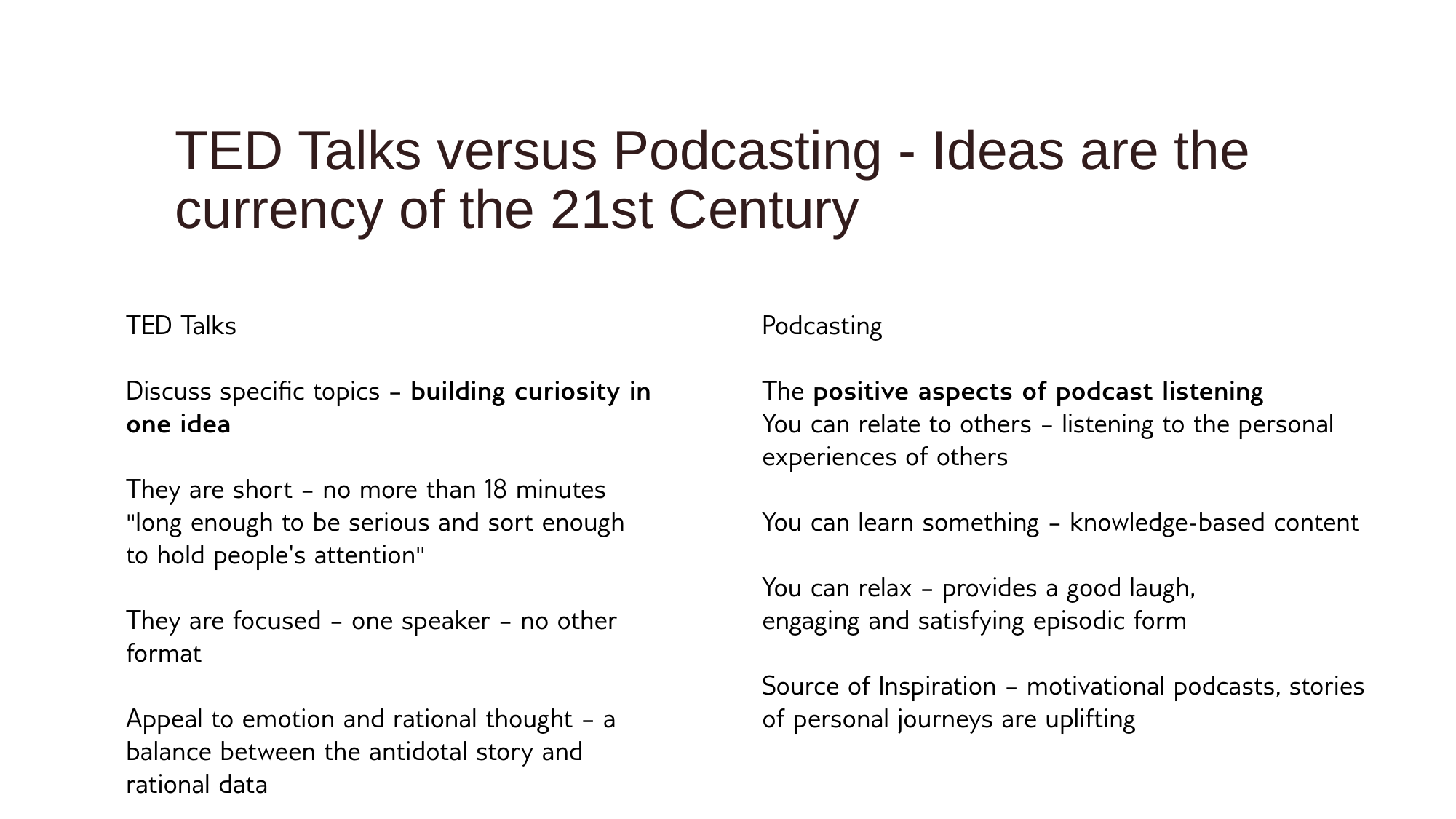

# TED Talks versus Podcasting - Ideas are the currency of the 21st Century
TED Talks

Discuss specific topics – building curiosity in one idea

They are short – no more than 18 minutes "long enough to be serious and sort enough to hold people's attention"

They are focused – one speaker – no other format

Appeal to emotion and rational thought – a balance between the antidotal story and rational data

Podcasting

The positive aspects of podcast listening
You can relate to others – listening to the personal experiences of others

You can learn something – knowledge-based content

You can relax – provides a good laugh, engaging and satisfying episodic form

Source of Inspiration – motivational podcasts, stories of personal journeys are uplifting